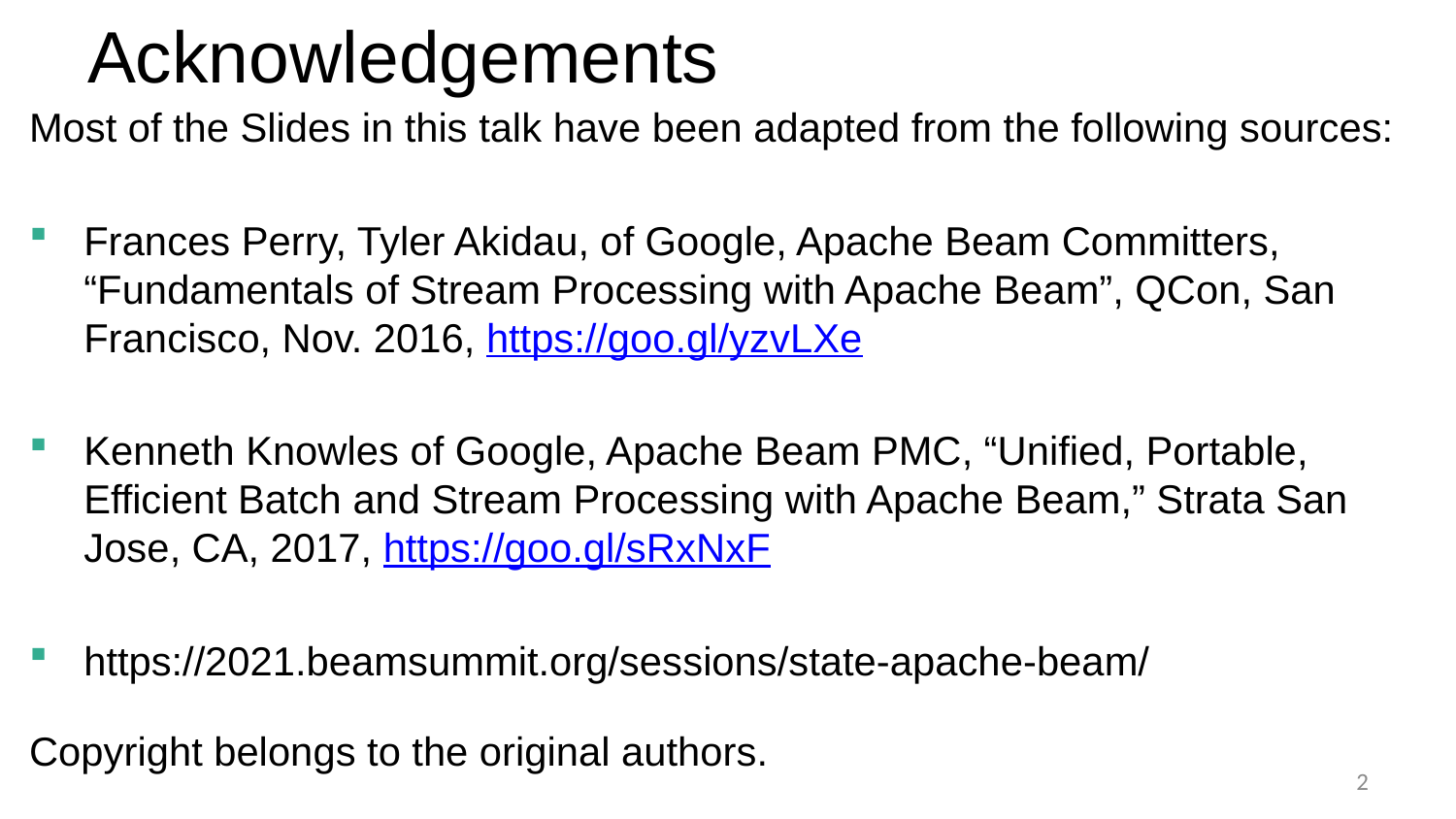

# Acknowledgements
Most of the Slides in this talk have been adapted from the following sources:

Frances Perry, Tyler Akidau, of Google, Apache Beam Committers, “Fundamentals of Stream Processing with Apache Beam”, QCon, San Francisco, Nov. 2016, https://goo.gl/yzvLXe

Kenneth Knowles of Google, Apache Beam PMC, “Unified, Portable, Efficient Batch and Stream Processing with Apache Beam,” Strata San Jose, CA, 2017, https://goo.gl/sRxNxF

https://2021.beamsummit.org/sessions/state-apache-beam/

Copyright belongs to the original authors.
2